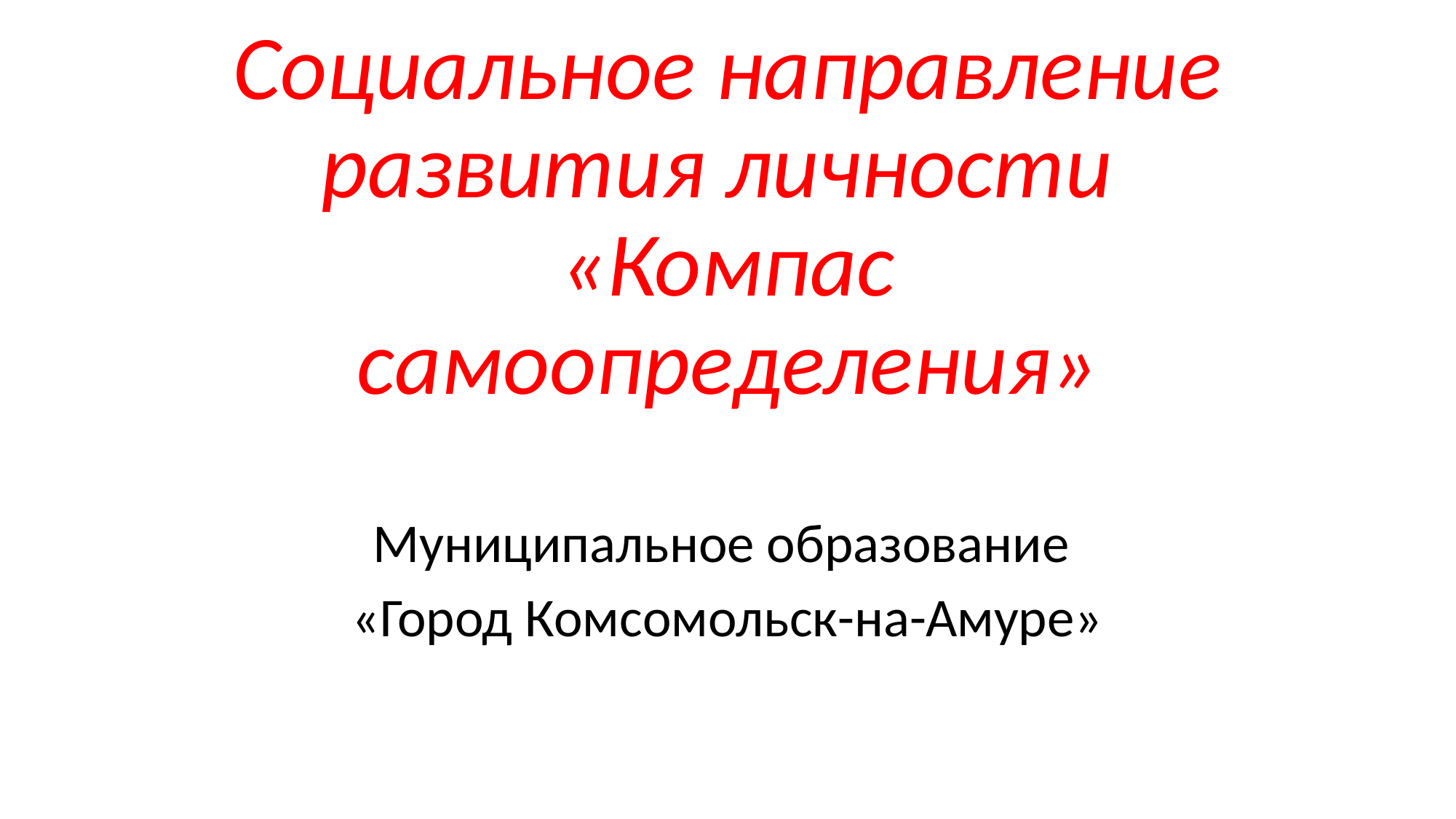

# Социальное направление развития личности «Компас самоопределения»
Муниципальное образование
«Город Комсомольск-на-Амуре»